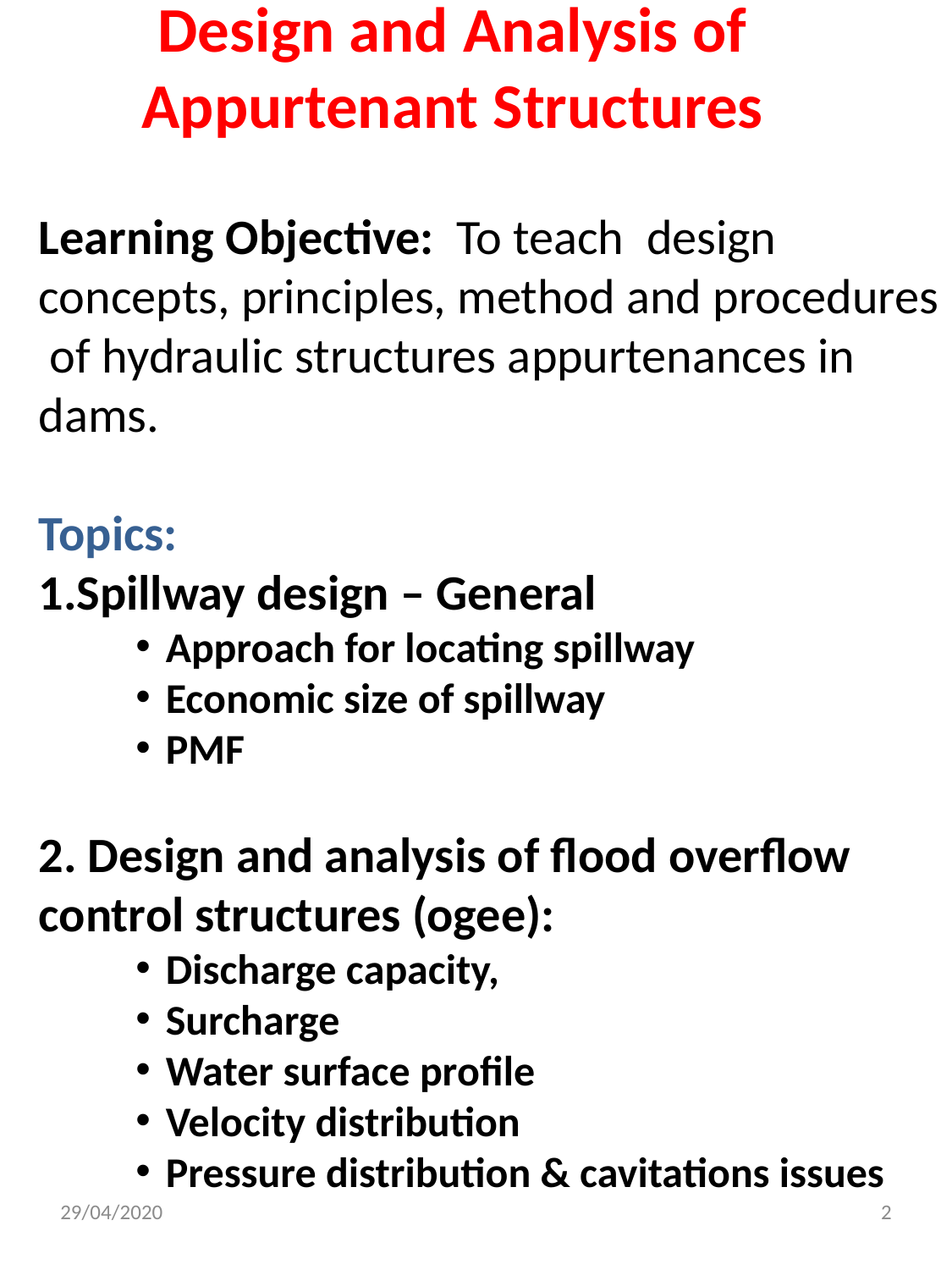

# Hydraulic Structures I Design and Analysis of Appurtenant Structures
Learning Objective:  To teach  design concepts, principles, method and procedures  of hydraulic structures appurtenances in dams.

Topics:
1.Spillway design – General
Approach for locating spillway
Economic size of spillway
PMF

2. Design and analysis of flood overflow  control structures (ogee):
Discharge capacity,
Surcharge
Water surface profile
Velocity distribution
Pressure distribution & cavitations issues
29/04/2020
2